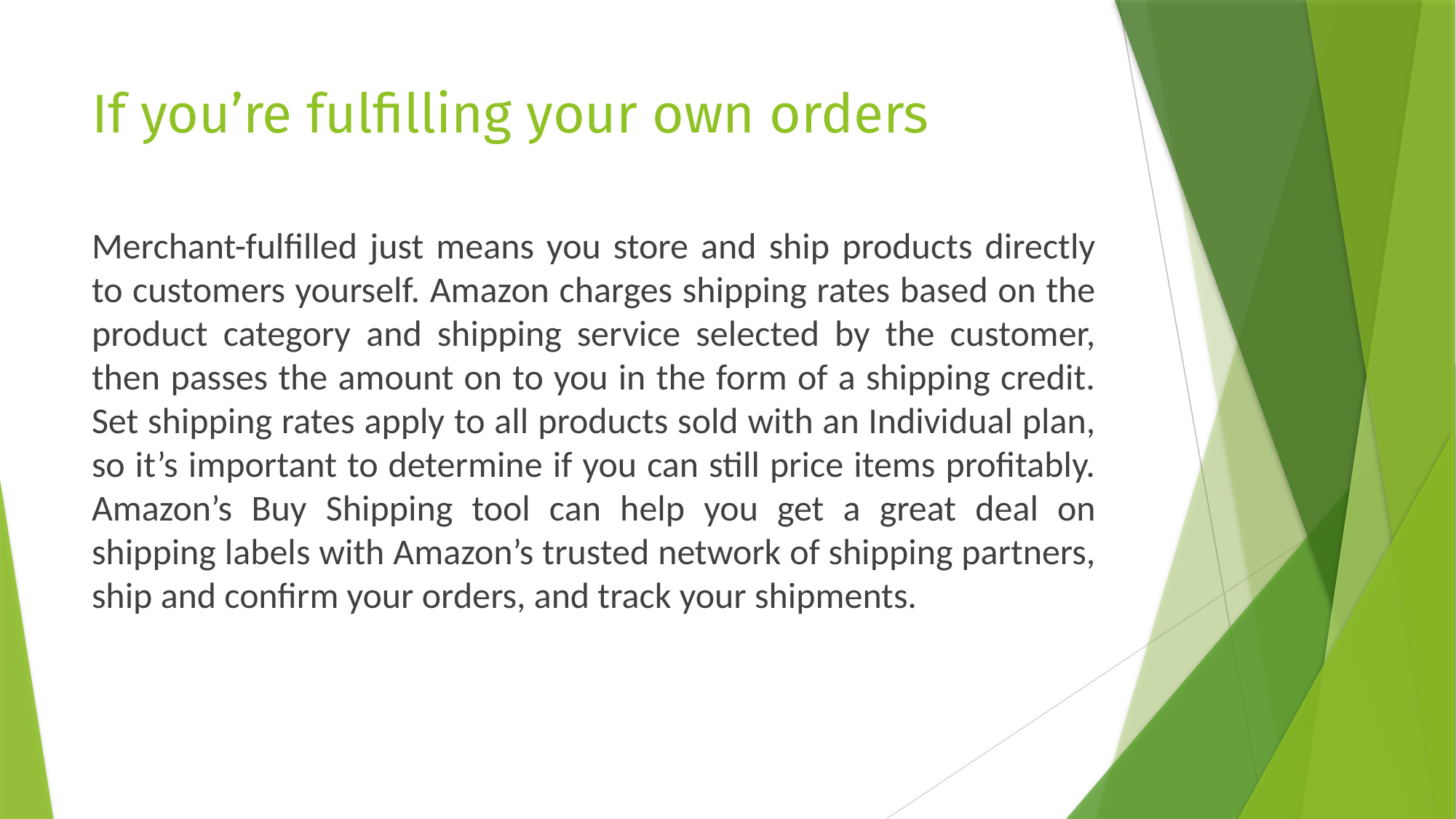

# If you’re fulfilling your own orders
Merchant-fulfilled just means you store and ship products directly to customers yourself. Amazon charges shipping rates based on the product category and shipping service selected by the customer, then passes the amount on to you in the form of a shipping credit. Set shipping rates apply to all products sold with an Individual plan, so it’s important to determine if you can still price items profitably. Amazon’s Buy Shipping tool can help you get a great deal on shipping labels with Amazon’s trusted network of shipping partners, ship and confirm your orders, and track your shipments.